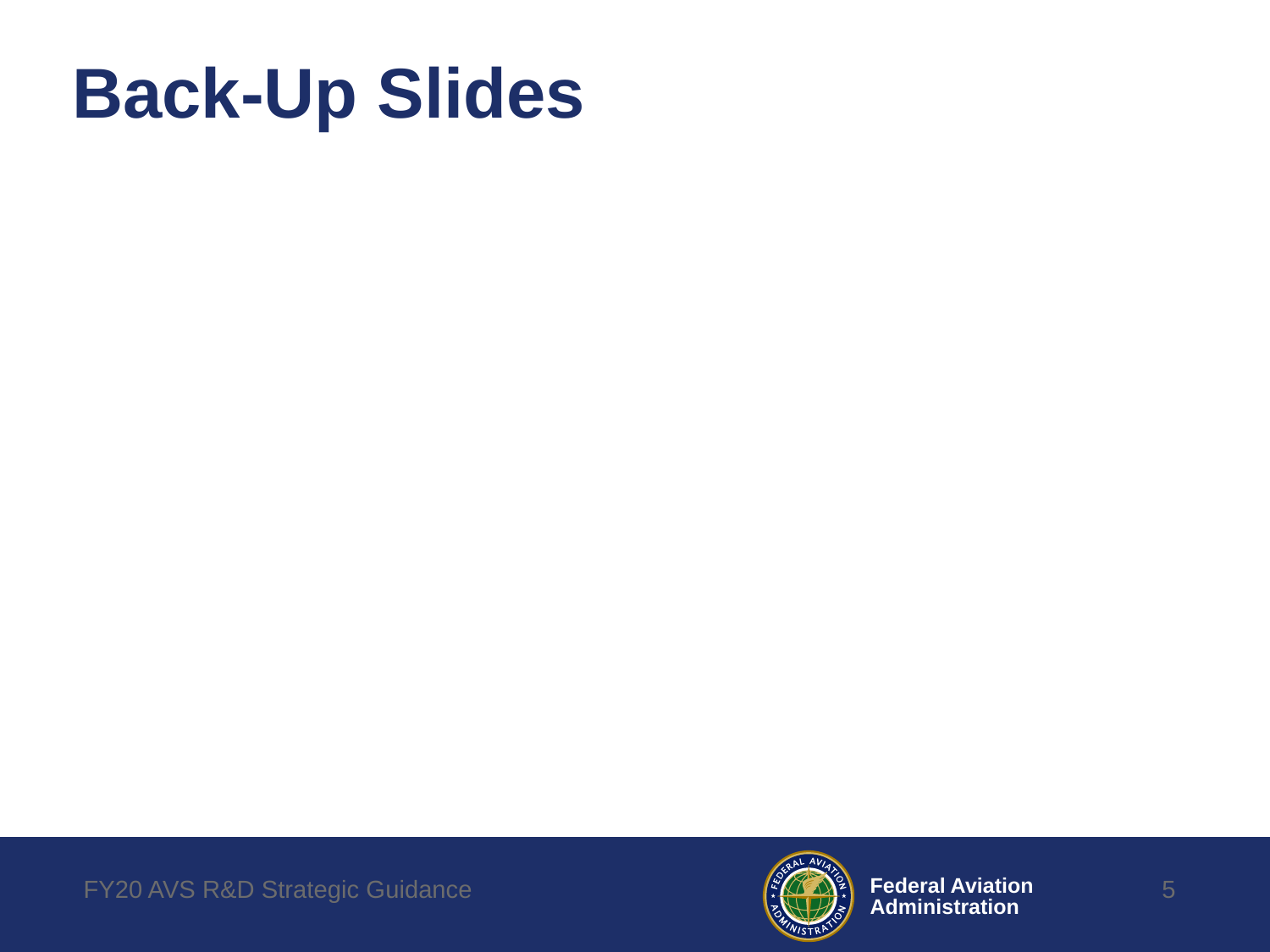

# Back-Up Slides
FY20 AVS R&D Strategic Guidance
5